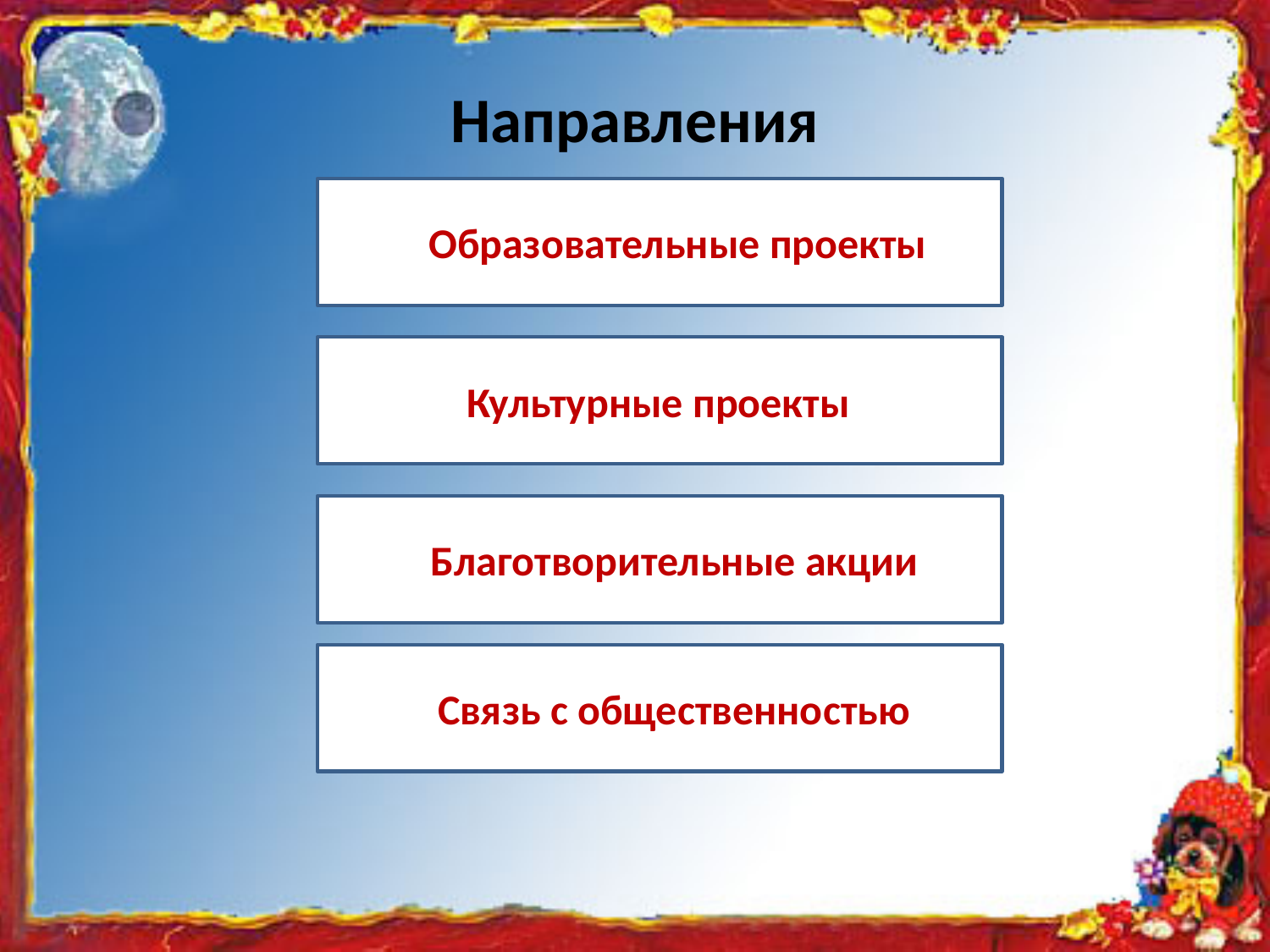

# Направления
     Образовательные проекты
                   Культурные проекты
              Благотворительные акции
               Связь с общественностью